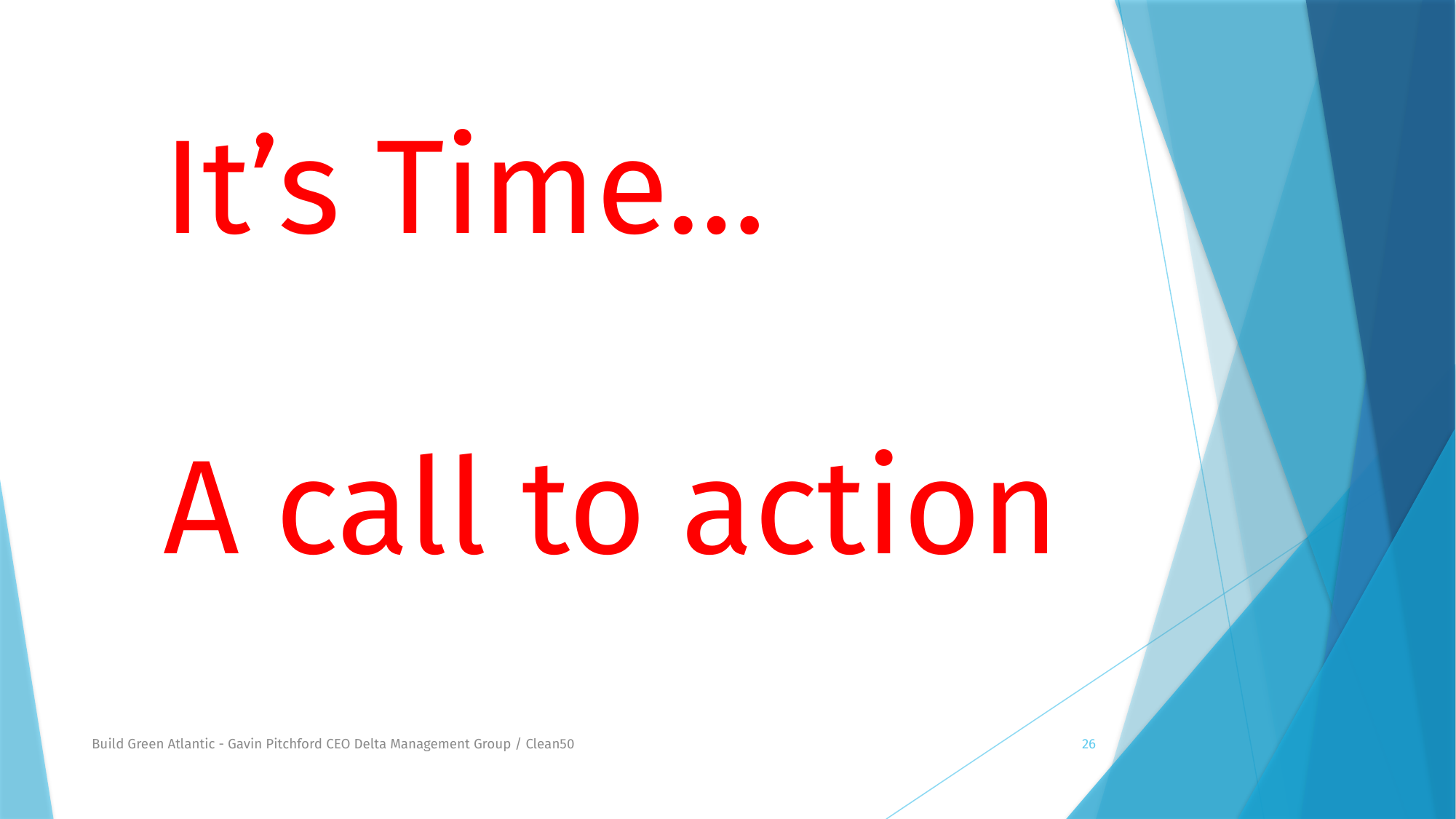

# It’s Time… A call to action
Build Green Atlantic - Gavin Pitchford CEO Delta Management Group / Clean50
26